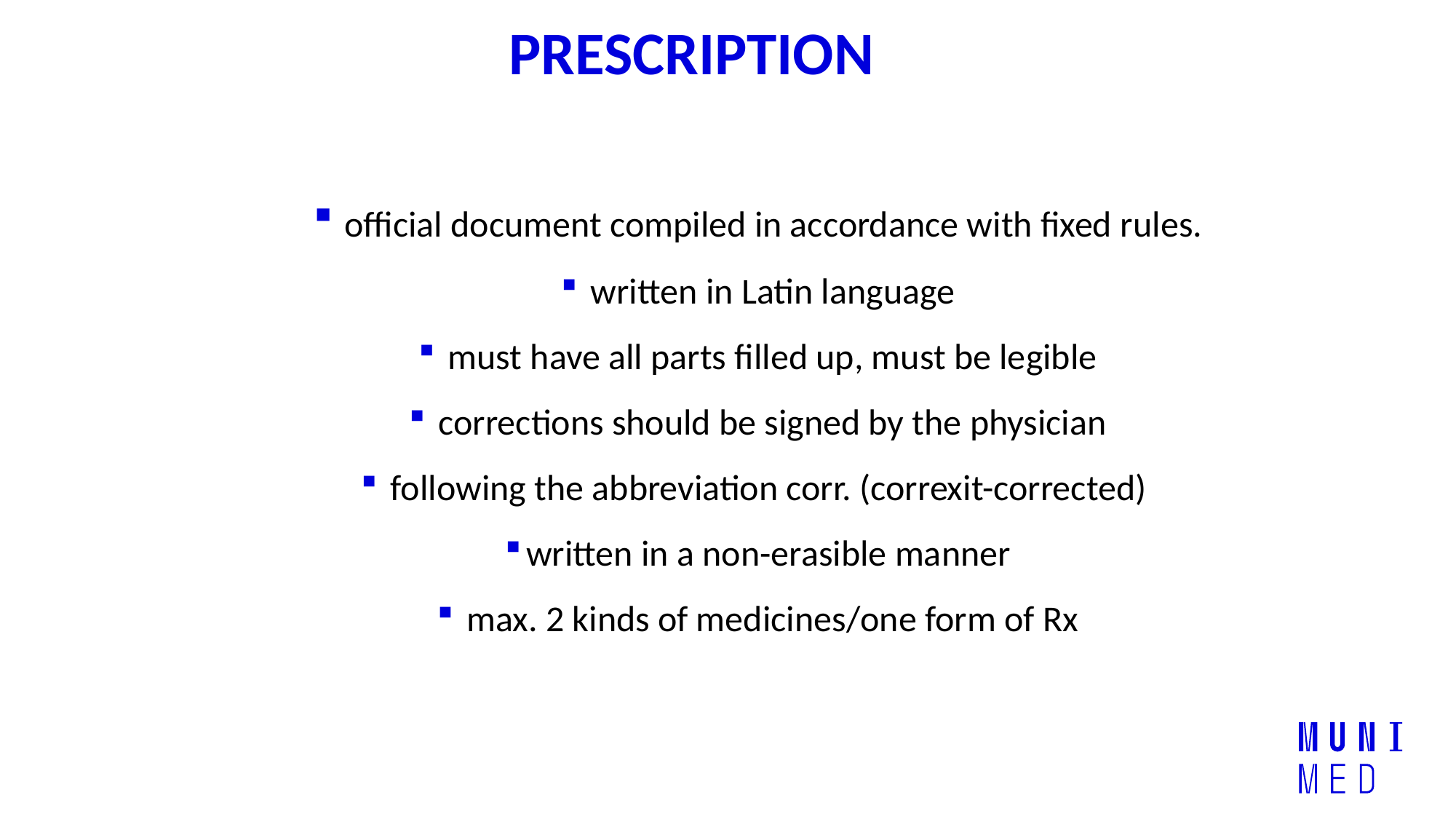

# PRESCRIPTION
 official document compiled in accordance with fixed rules.
 written in Latin language
 must have all parts filled up, must be legible
 corrections should be signed by the physician
 following the abbreviation corr. (correxit-corrected)
written in a non-erasible manner
 max. 2 kinds of medicines/one form of Rx